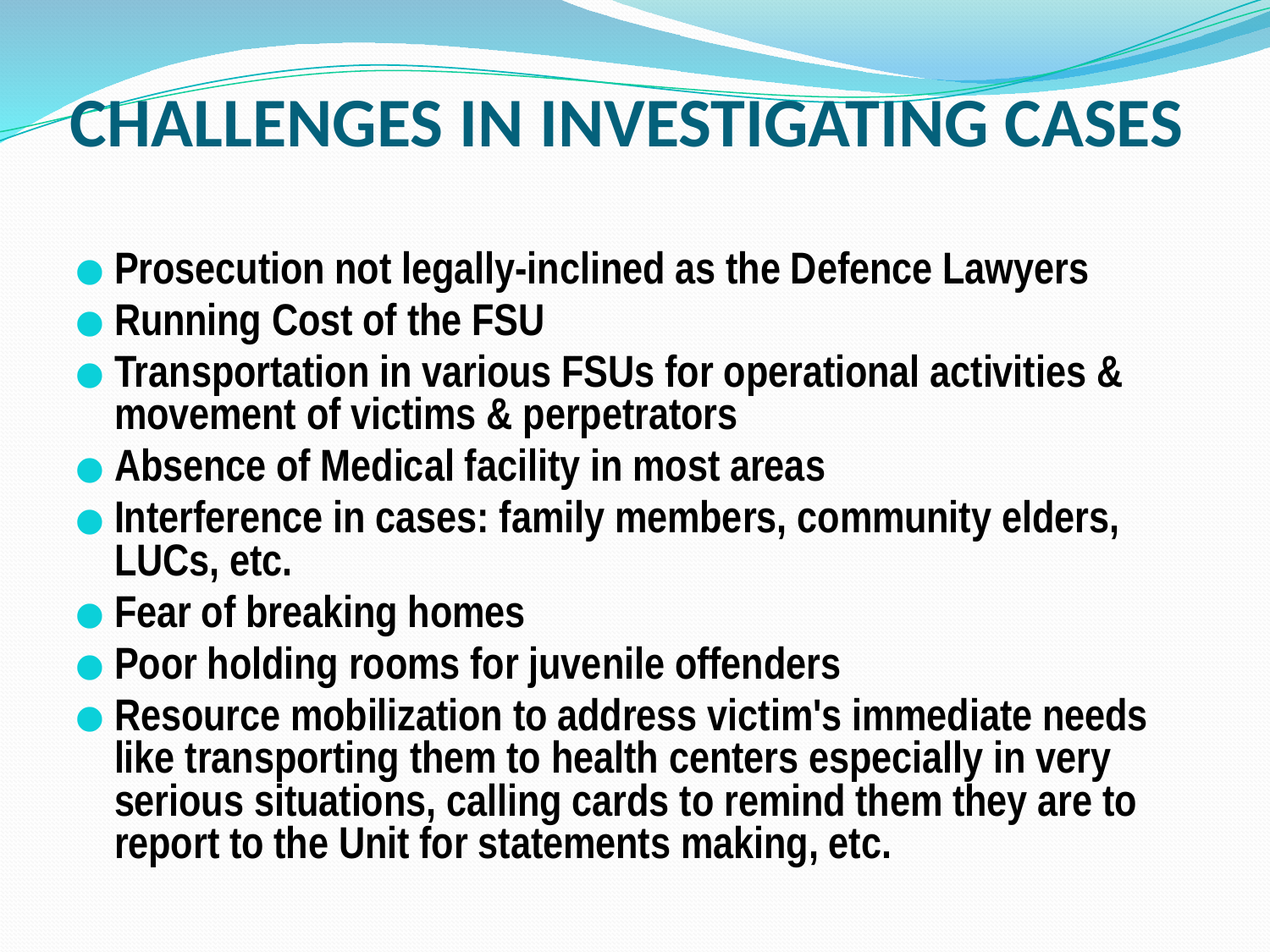

# CHALLENGES IN INVESTIGATING CASES
Prosecution not legally-inclined as the Defence Lawyers
Running Cost of the FSU
Transportation in various FSUs for operational activities & movement of victims & perpetrators
Absence of Medical facility in most areas
Interference in cases: family members, community elders, LUCs, etc.
Fear of breaking homes
Poor holding rooms for juvenile offenders
Resource mobilization to address victim's immediate needs like transporting them to health centers especially in very serious situations, calling cards to remind them they are to report to the Unit for statements making, etc.